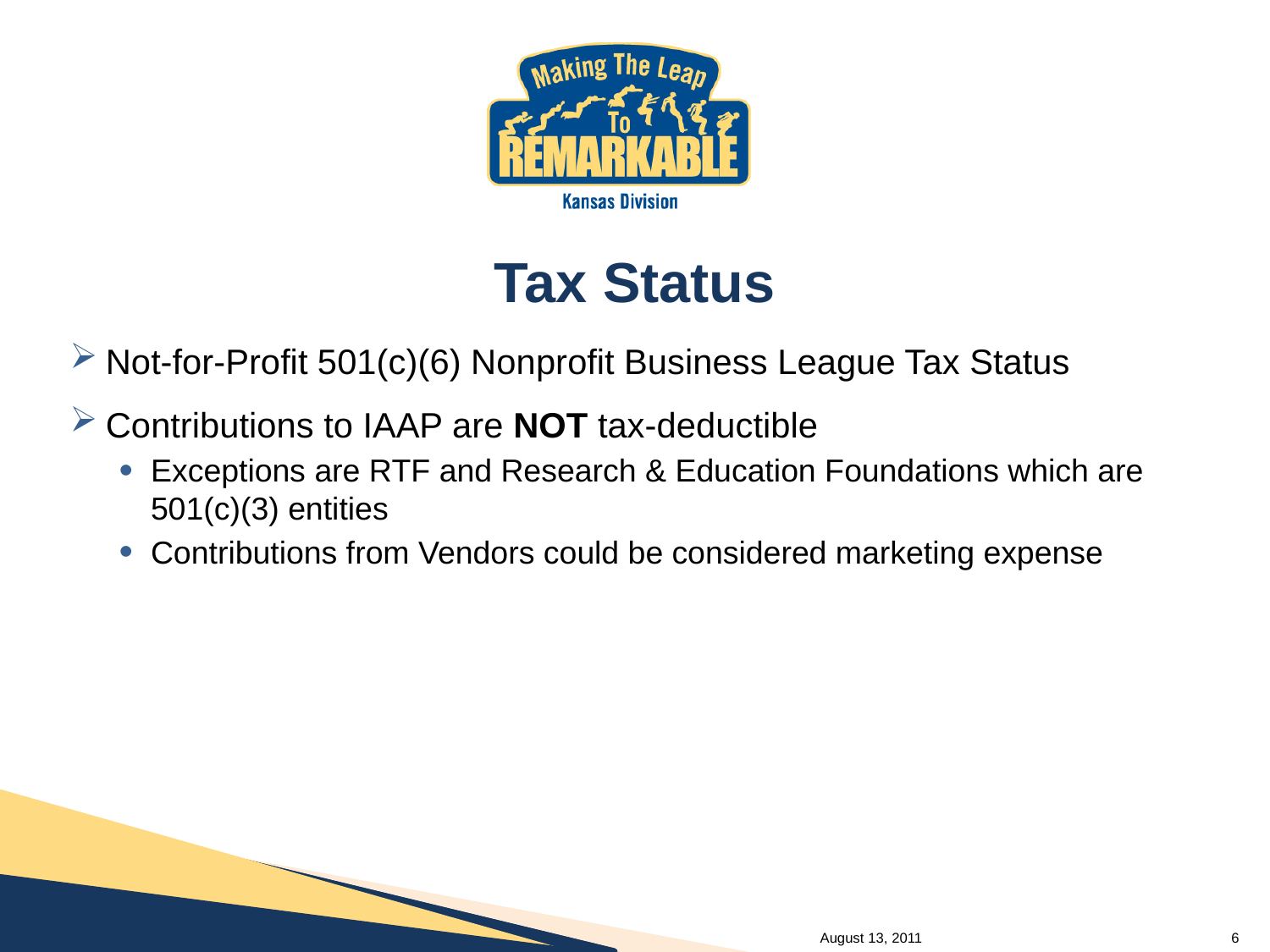

# Tax Status
Not-for-Profit 501(c)(6) Nonprofit Business League Tax Status
Contributions to IAAP are NOT tax-deductible
Exceptions are RTF and Research & Education Foundations which are 501(c)(3) entities
Contributions from Vendors could be considered marketing expense
August 13, 2011
6